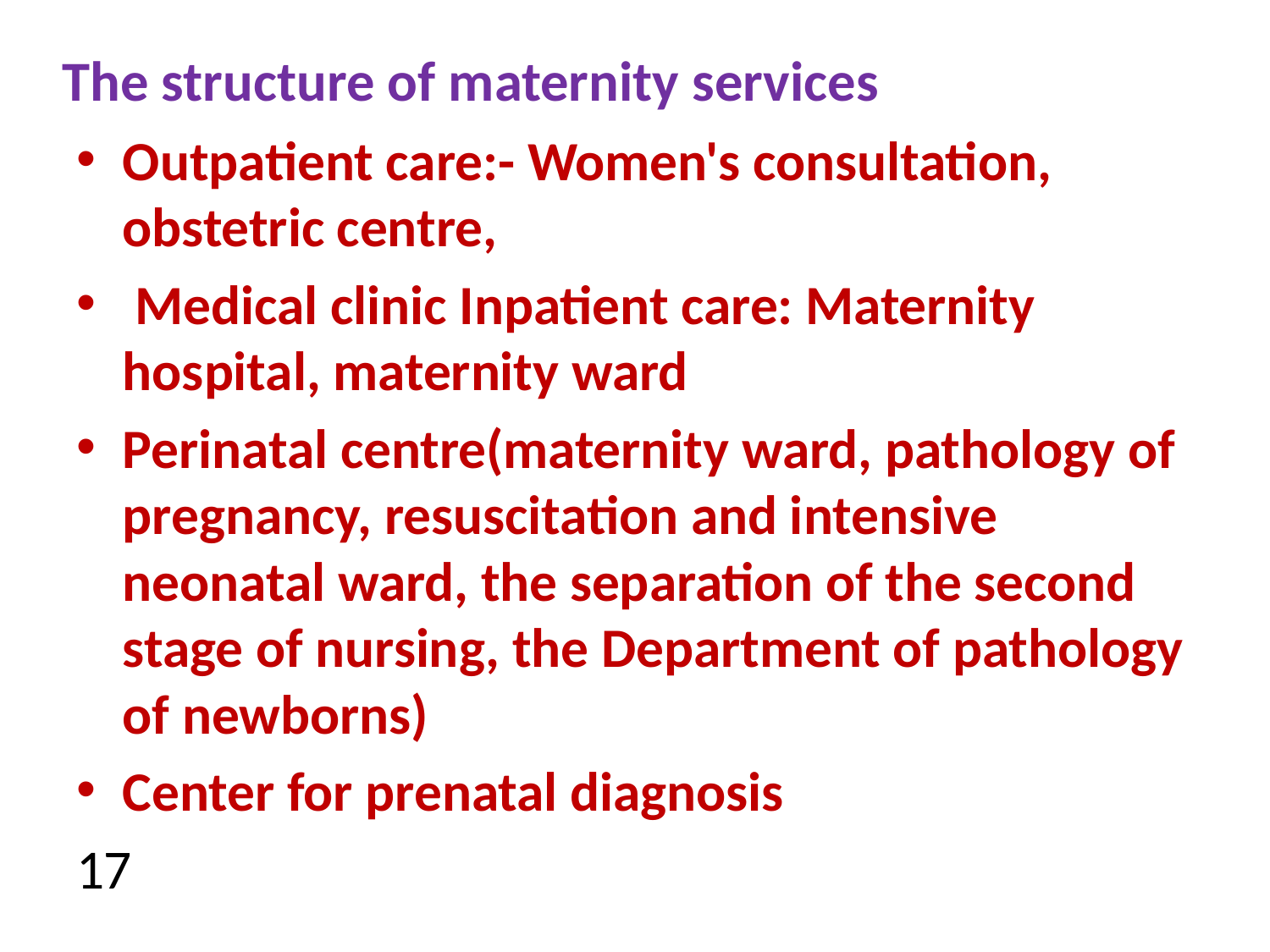

# The structure of maternity services
Outpatient care:- Women's consultation, obstetric centre,
 Medical clinic Inpatient care: Maternity hospital, maternity ward
Perinatal centre(maternity ward, pathology of pregnancy, resuscitation and intensive neonatal ward, the separation of the second stage of nursing, the Department of pathology of newborns)
Center for prenatal diagnosis
17